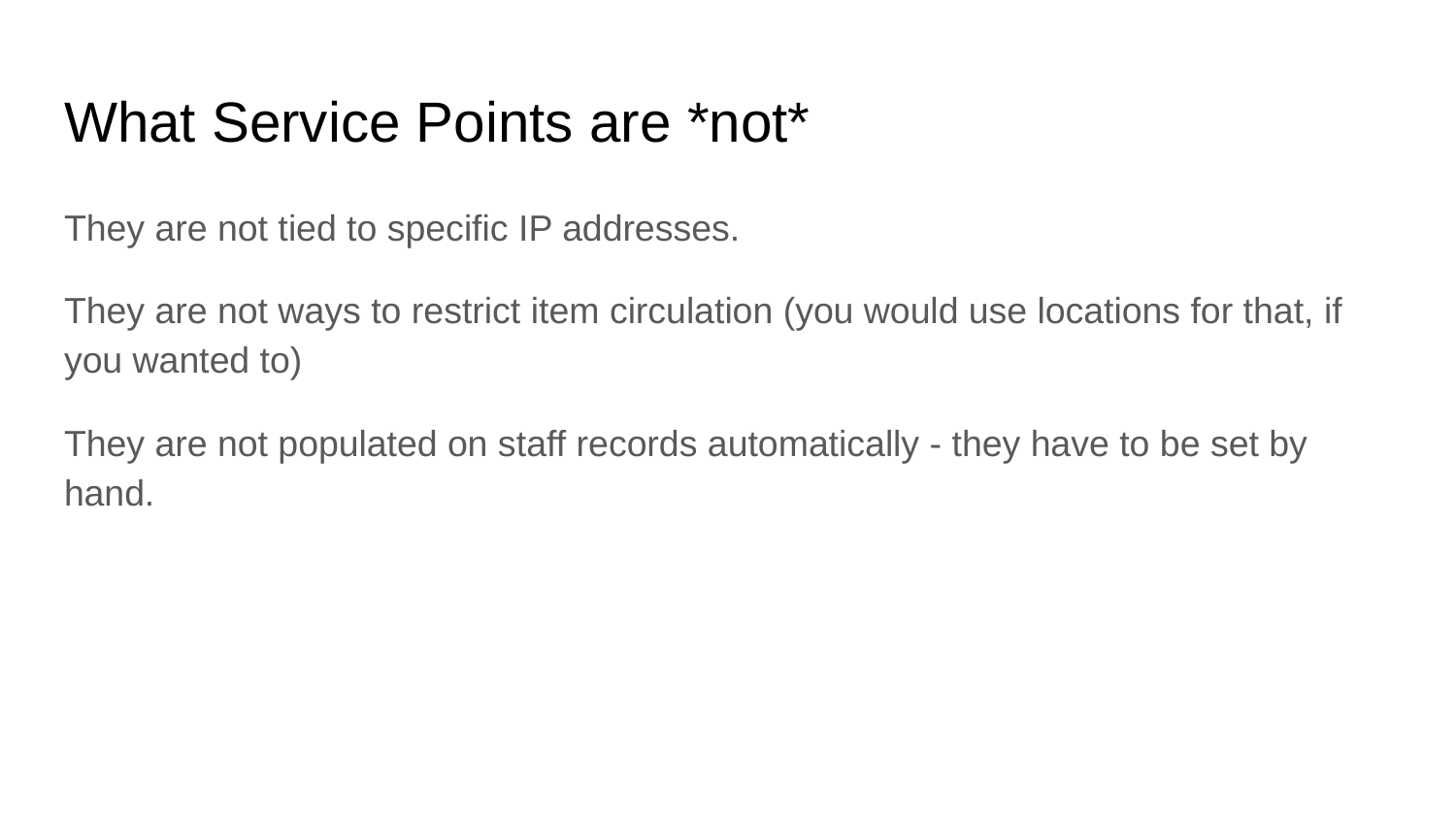

# What Service Points are *not*
They are not tied to specific IP addresses.
They are not ways to restrict item circulation (you would use locations for that, if you wanted to)
They are not populated on staff records automatically - they have to be set by hand.